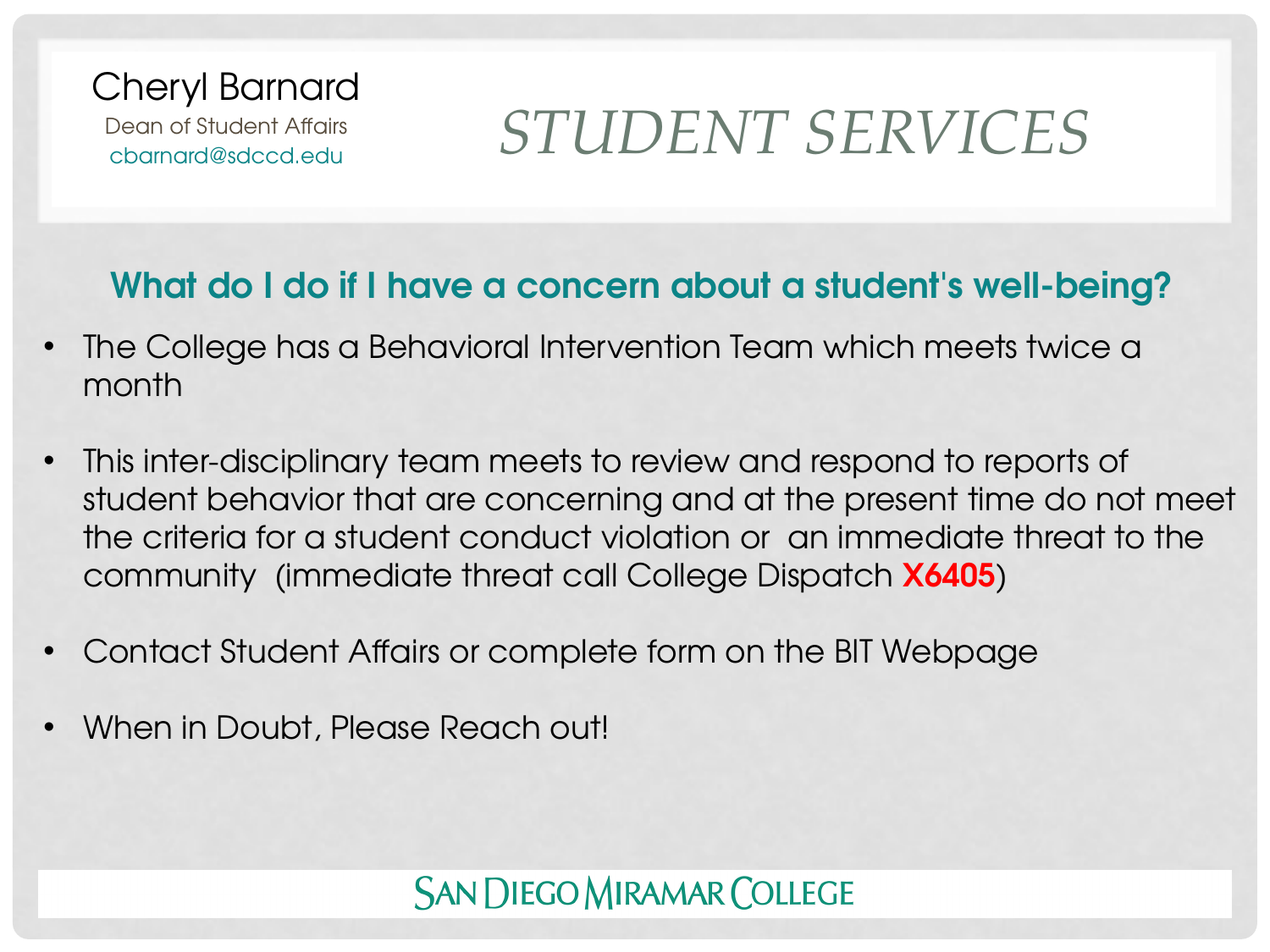

# Student services
Cheryl Barnard
Dean of Student Affairs
cbarnard@sdccd.edu

What do I do if I have a concern about a student's well-being?

The College has a Behavioral Intervention Team which meets twice a month

This inter-disciplinary team meets to review and respond to reports of student behavior that are concerning and at the present time do not meet the criteria for a student conduct violation or  an immediate threat to the community  (immediate threat call College Dispatch X6405)

Contact Student Affairs or complete form on the BIT Webpage

When in Doubt, Please Reach out!